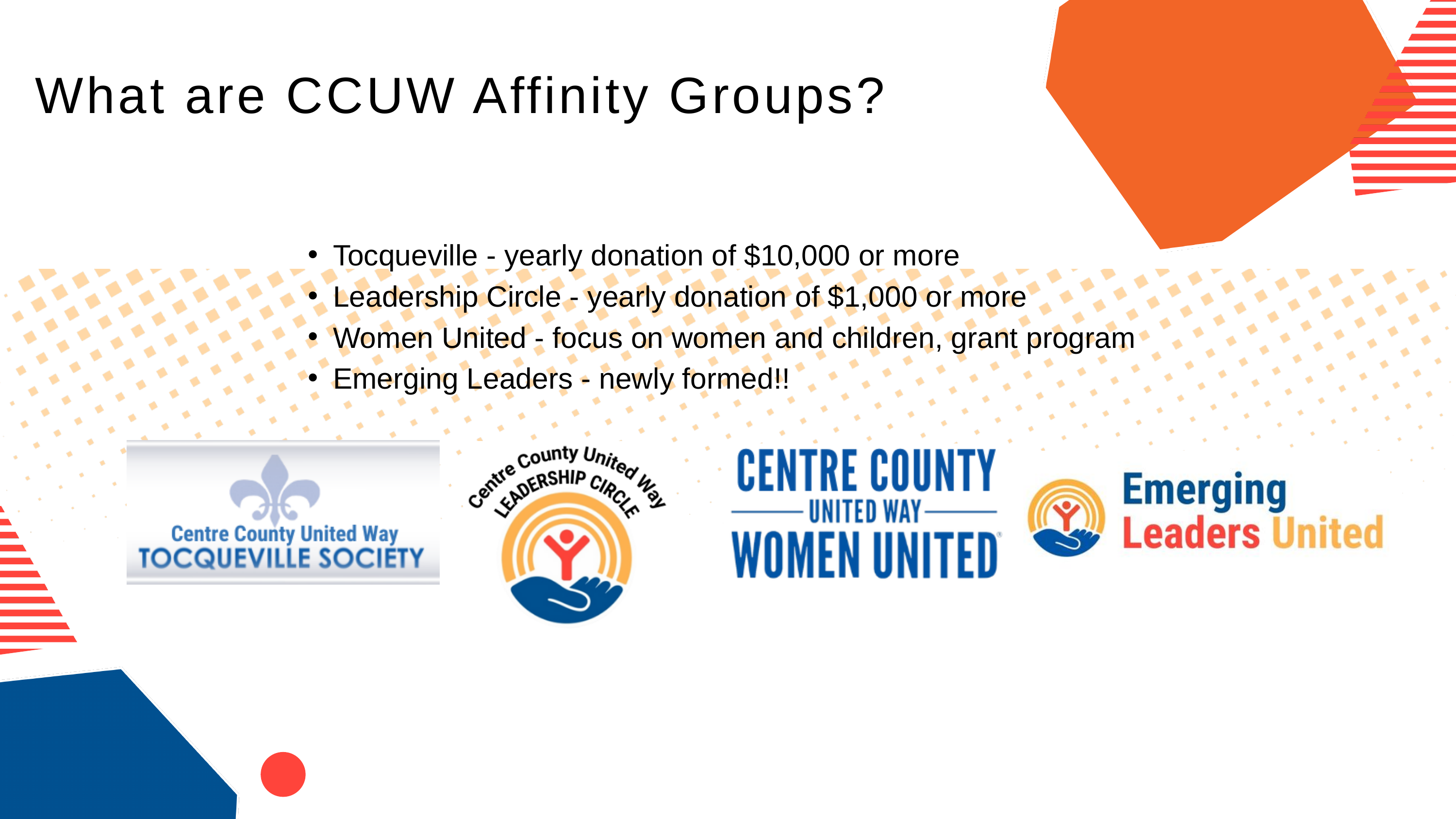

What are CCUW Affinity Groups?
Tocqueville - yearly donation of $10,000 or more
Leadership Circle - yearly donation of $1,000 or more
Women United - focus on women and children, grant program
Emerging Leaders - newly formed!!